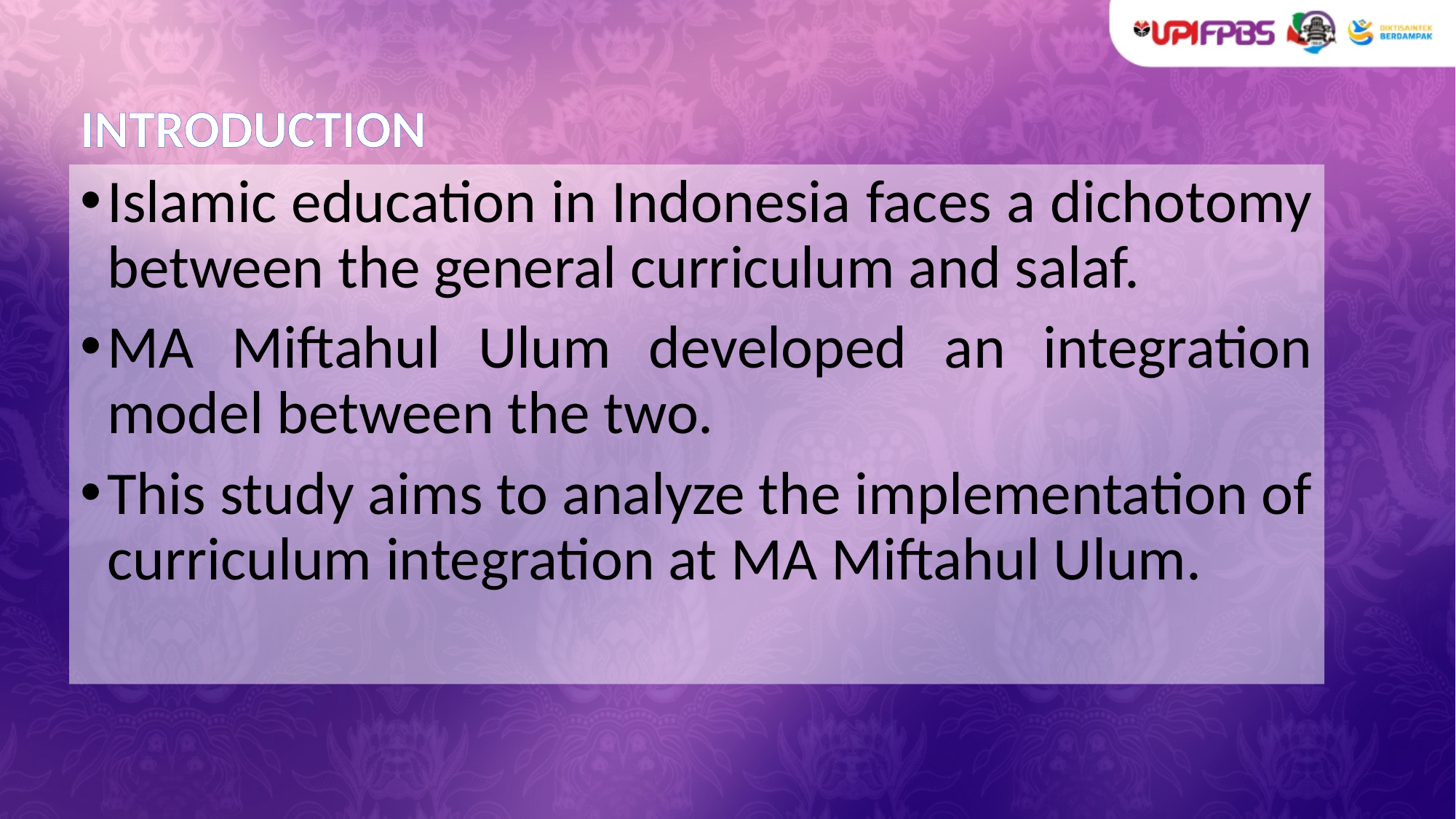

# INTRODUCTION
Islamic education in Indonesia faces a dichotomy between the general curriculum and salaf.
MA Miftahul Ulum developed an integration model between the two.
This study aims to analyze the implementation of curriculum integration at MA Miftahul Ulum.